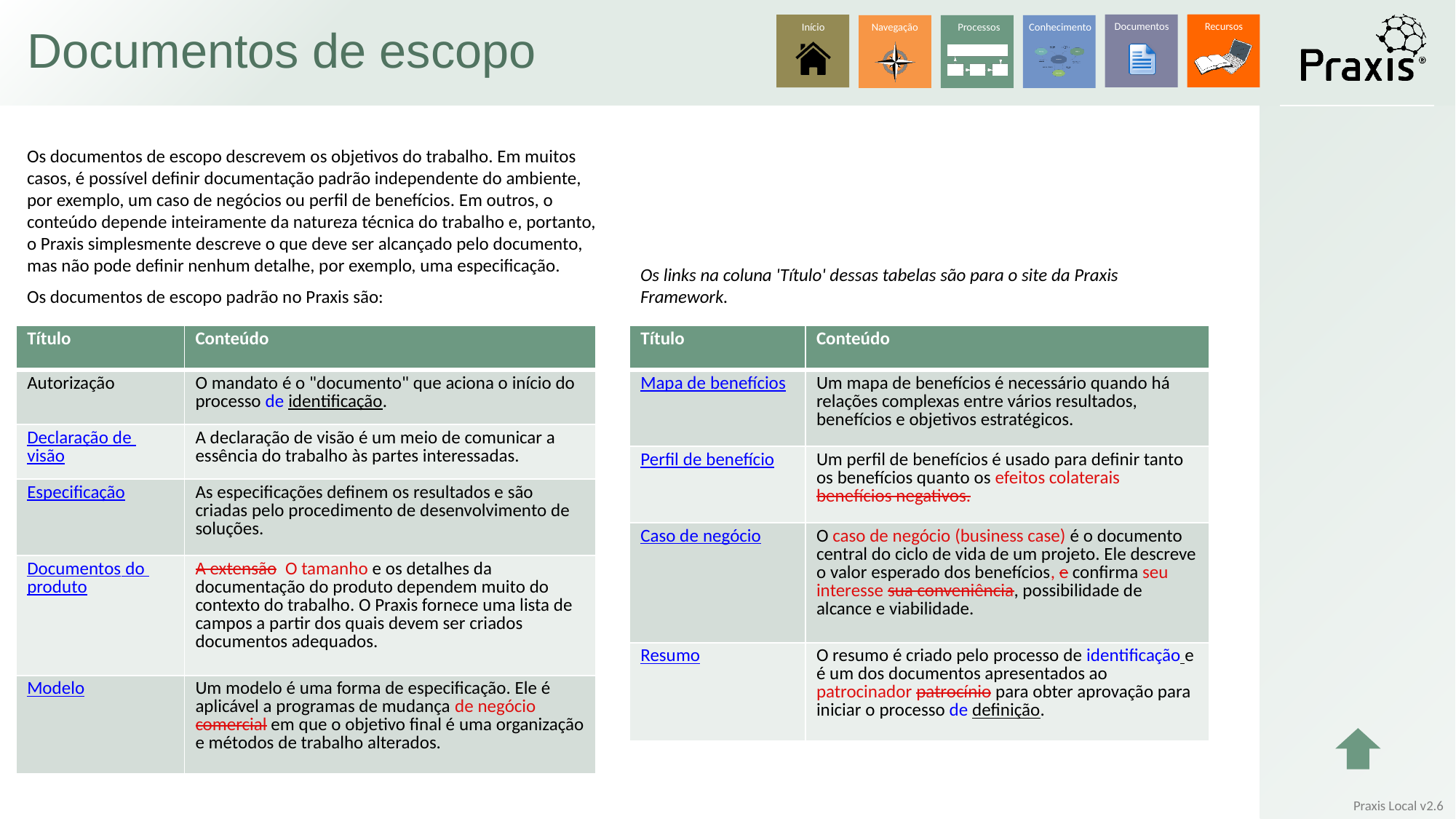

# Documentos de escopo

Os documentos de escopo descrevem os objetivos do trabalho. Em muitos casos, é possível definir documentação padrão independente do ambiente, por exemplo, um caso de negócios ou perfil de benefícios. Em outros, o conteúdo depende inteiramente da natureza técnica do trabalho e, portanto, o Praxis simplesmente descreve o que deve ser alcançado pelo documento, mas não pode definir nenhum detalhe, por exemplo, uma especificação.
Os documentos de escopo padrão no Praxis são:
Os links na coluna 'Título' dessas tabelas são para o site da Praxis Framework.
| Título | Conteúdo |
| --- | --- |
| Autorização | O mandato é o "documento" que aciona o início do processo de identificação. |
| Declaração de visão | A declaração de visão é um meio de comunicar a essência do trabalho às partes interessadas. |
| Especificação | As especificações definem os resultados e são criadas pelo procedimento de desenvolvimento de soluções. |
| Documentos do produto | A extensão O tamanho e os detalhes da documentação do produto dependem muito do contexto do trabalho. O Praxis fornece uma lista de campos a partir dos quais devem ser criados documentos adequados. |
| Modelo | Um modelo é uma forma de especificação. Ele é aplicável a programas de mudança de negócio comercial em que o objetivo final é uma organização e métodos de trabalho alterados. |
| Título | Conteúdo |
| --- | --- |
| Mapa de benefícios | Um mapa de benefícios é necessário quando há relações complexas entre vários resultados, benefícios e objetivos estratégicos. |
| Perfil de benefício | Um perfil de benefícios é usado para definir tanto os benefícios quanto os efeitos colaterais benefícios negativos. |
| Caso de negócio | O caso de negócio (business case) é o documento central do ciclo de vida de um projeto. Ele descreve o valor esperado dos benefícios, e confirma seu interesse sua conveniência, possibilidade de alcance e viabilidade. |
| Resumo | O resumo é criado pelo processo de identificação e é um dos documentos apresentados ao patrocinador patrocínio para obter aprovação para iniciar o processo de definição. |